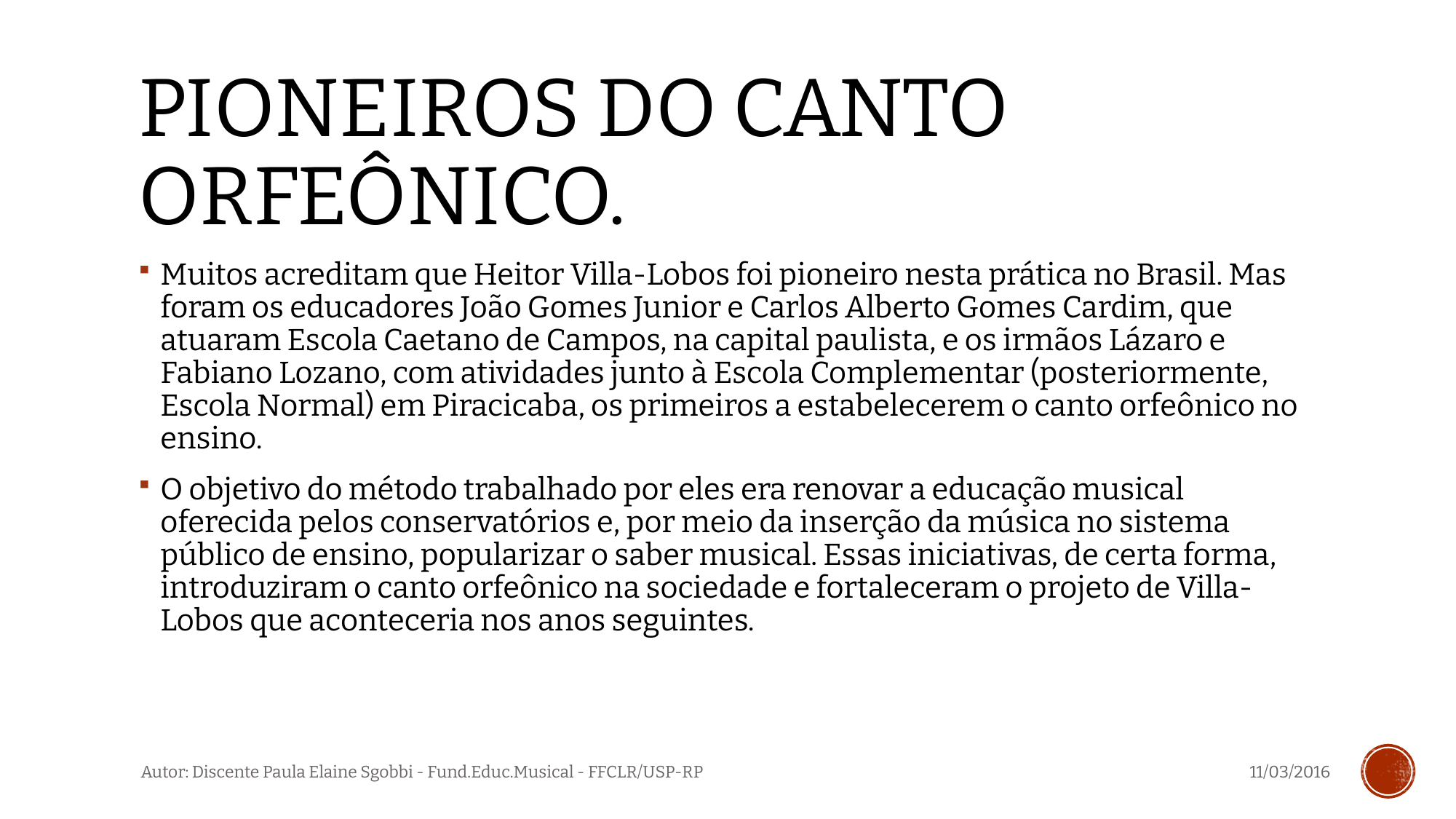

# Pioneiros do canto orfeônico.
Muitos acreditam que Heitor Villa-Lobos foi pioneiro nesta prática no Brasil. Mas foram os educadores João Gomes Junior e Carlos Alberto Gomes Cardim, que atuaram Escola Caetano de Campos, na capital paulista, e os irmãos Lázaro e Fabiano Lozano, com atividades junto à Escola Complementar (posteriormente, Escola Normal) em Piracicaba, os primeiros a estabelecerem o canto orfeônico no ensino.
O objetivo do método trabalhado por eles era renovar a educação musical oferecida pelos conservatórios e, por meio da inserção da música no sistema público de ensino, popularizar o saber musical. Essas iniciativas, de certa forma, introduziram o canto orfeônico na sociedade e fortaleceram o projeto de Villa-Lobos que aconteceria nos anos seguintes.

Autor: Discente Paula Elaine Sgobbi - Fund.Educ.Musical - FFCLR/USP-RP
11/03/2016